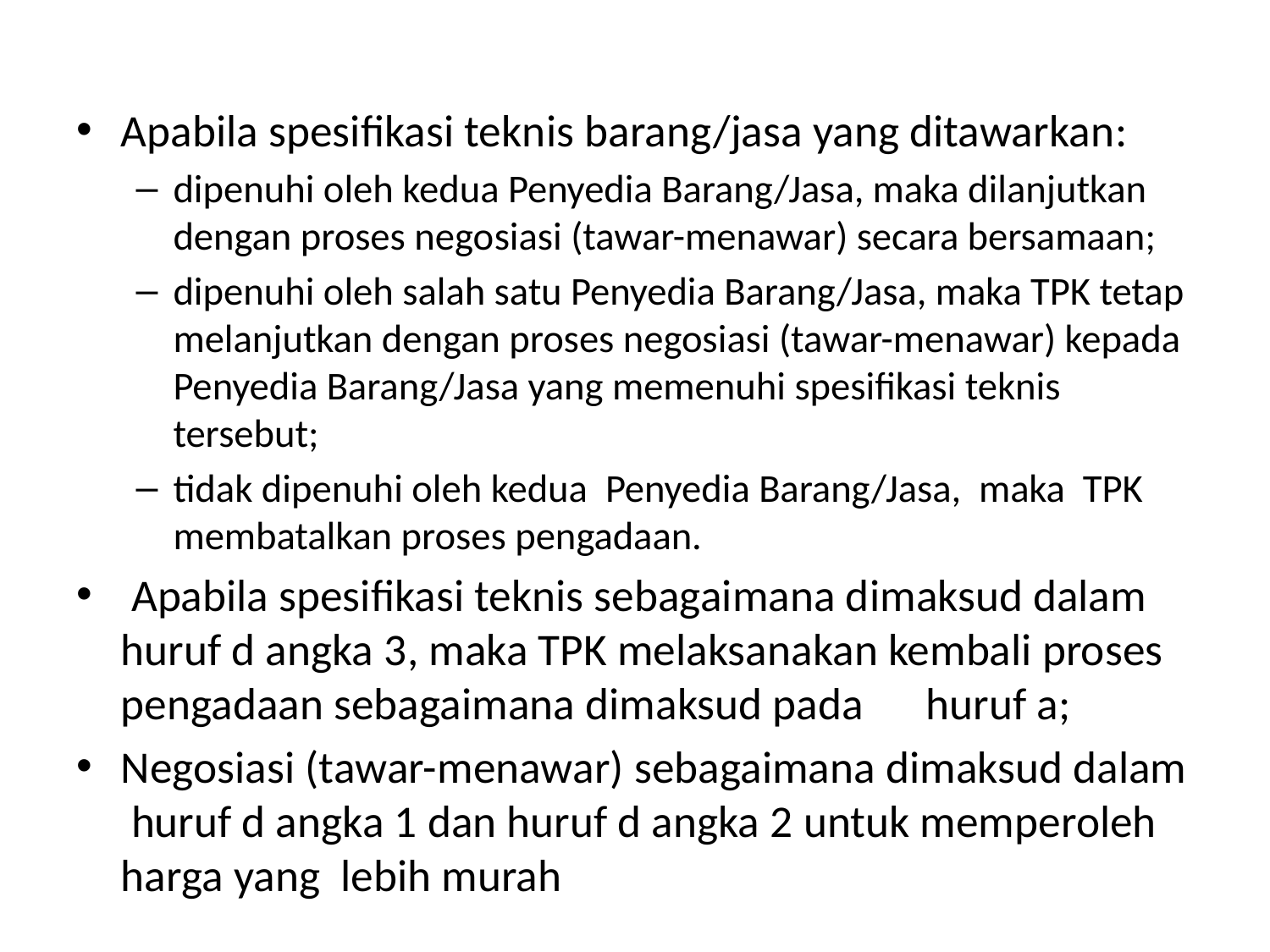

Apabila spesifikasi teknis barang/jasa yang ditawarkan:
dipenuhi oleh kedua Penyedia Barang/Jasa, maka dilanjutkan dengan proses negosiasi (tawar-menawar) secara bersamaan;
dipenuhi oleh salah satu Penyedia Barang/Jasa, maka TPK tetap melanjutkan dengan proses negosiasi (tawar-menawar) kepada Penyedia Barang/Jasa yang memenuhi spesifikasi teknis tersebut;
tidak dipenuhi oleh kedua  Penyedia Barang/Jasa,  maka  TPK membatalkan proses pengadaan.
 Apabila spesifikasi teknis sebagaimana dimaksud dalam huruf d angka 3, maka TPK melaksanakan kembali proses pengadaan sebagaimana dimaksud pada      huruf a;
Negosiasi (tawar-menawar) sebagaimana dimaksud dalam  huruf d angka 1 dan huruf d angka 2 untuk memperoleh  harga yang  lebih murah